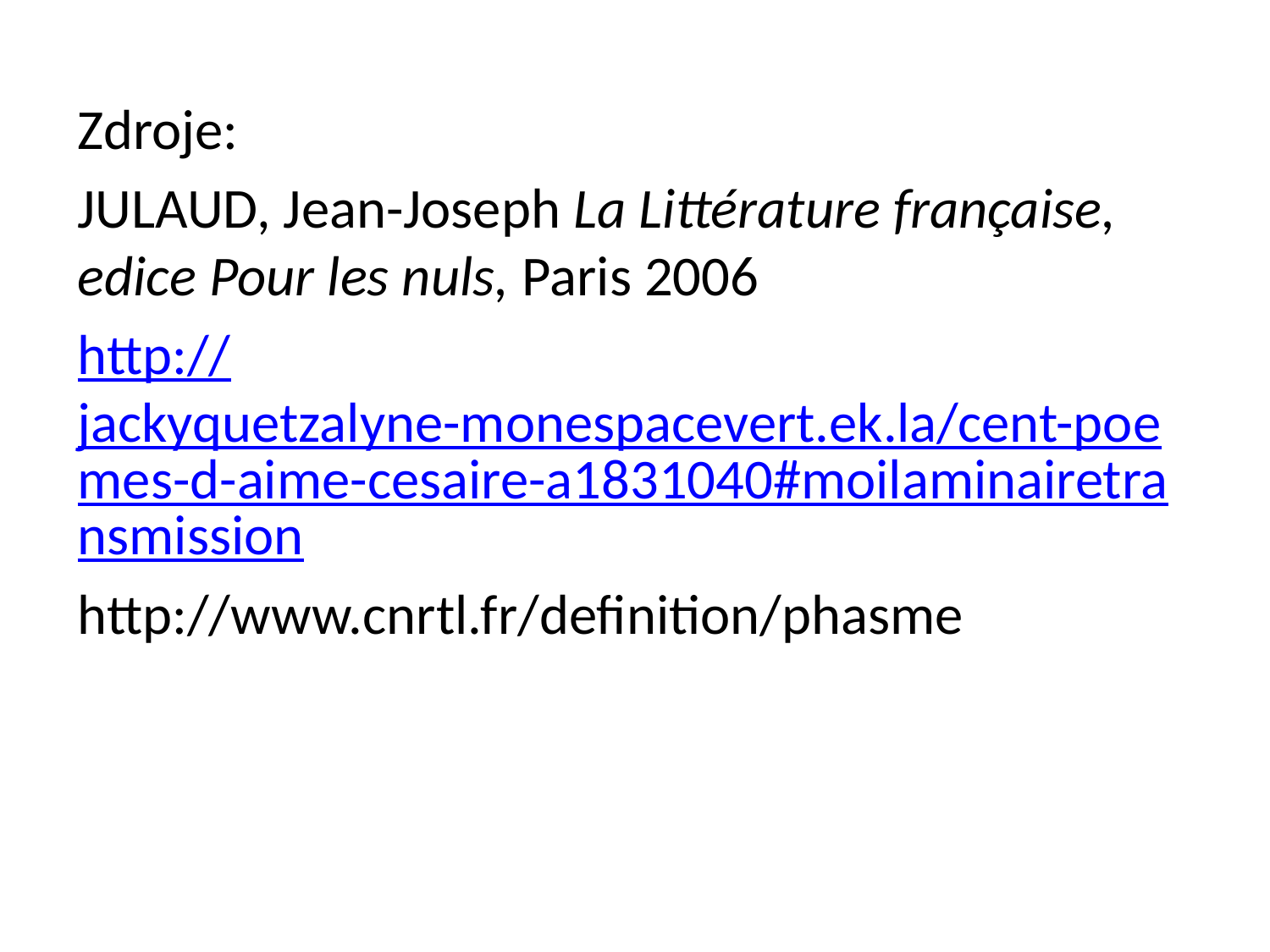

Zdroje:
JULAUD, Jean-Joseph La Littérature française, edice Pour les nuls, Paris 2006
http://jackyquetzalyne-monespacevert.ek.la/cent-poemes-d-aime-cesaire-a1831040#moilaminairetransmission
http://www.cnrtl.fr/definition/phasme